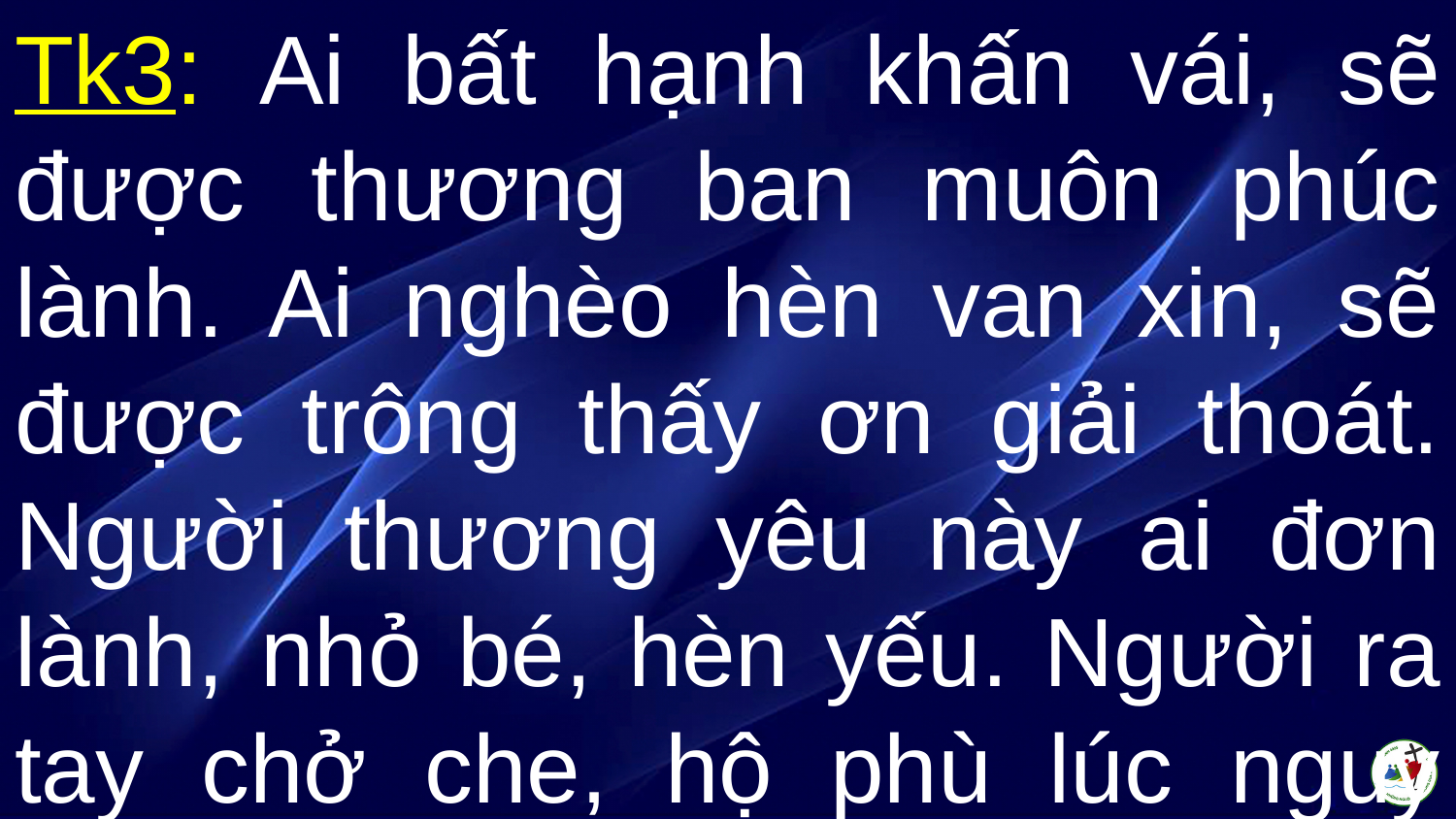

Tk3: Ai bất hạnh khấn vái, sẽ được thương ban muôn phúc lành. Ai nghèo hèn van xin, sẽ được trông thấy ơn giải thoát. Người thương yêu này ai đơn lành, nhỏ bé, hèn yếu. Người ra tay chở che, hộ phù lúc nguy cùng.